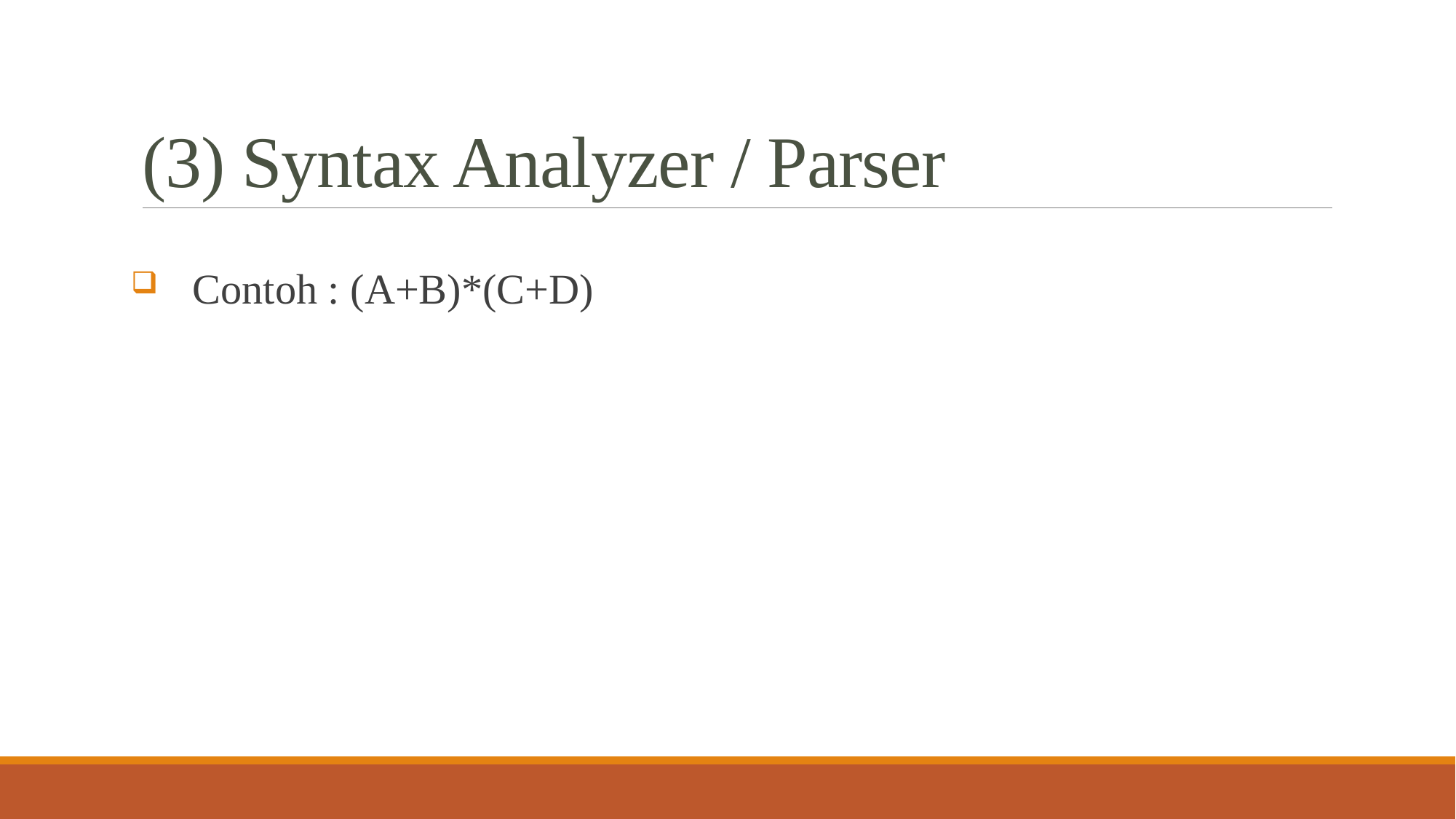

# (3) Syntax Analyzer / Parser
 Contoh : (A+B)*(C+D)